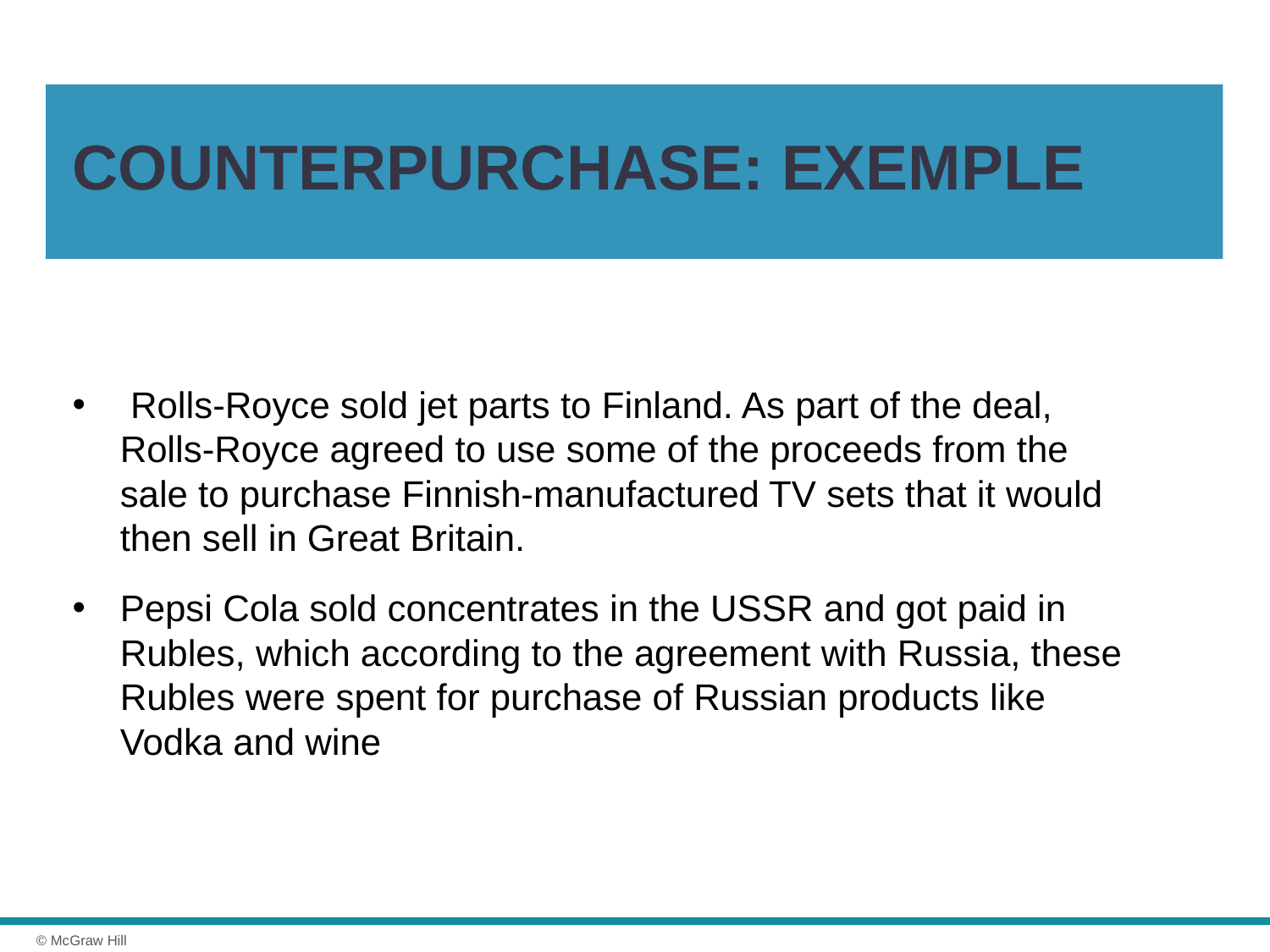

# COUNTERPURCHASE: EXEMPLE
 Rolls-Royce sold jet parts to Finland. As part of the deal, Rolls-Royce agreed to use some of the proceeds from the sale to purchase Finnish-manufactured TV sets that it would then sell in Great Britain.
Pepsi Cola sold concentrates in the USSR and got paid in Rubles, which according to the agreement with Russia, these Rubles were spent for purchase of Russian products like Vodka and wine